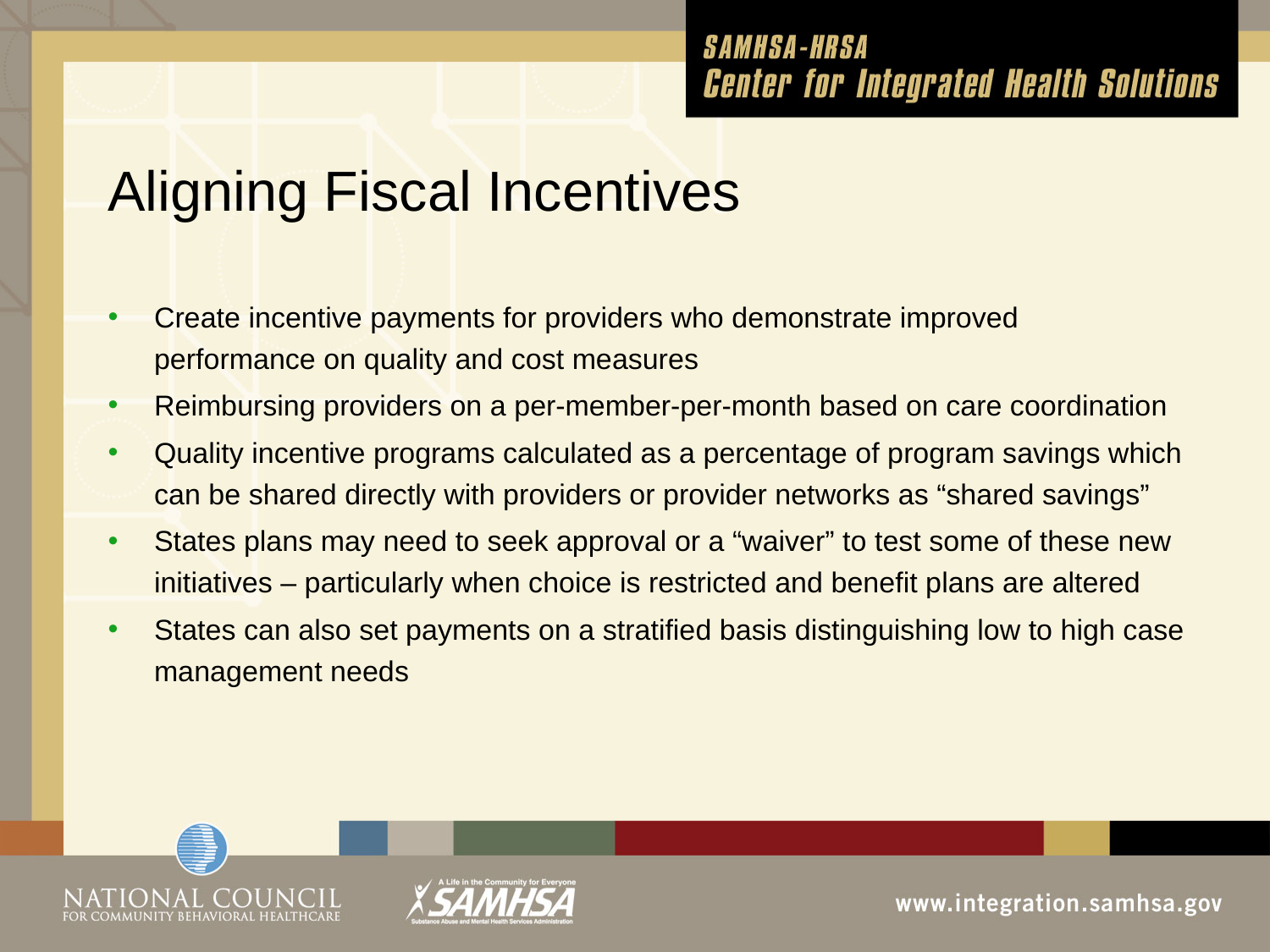

# Aligning Fiscal Incentives
Create incentive payments for providers who demonstrate improved      performance on quality and cost measures
Reimbursing providers on a per-member-per-month based on care coordination
Quality incentive programs calculated as a percentage of program savings which can be shared directly with providers or provider networks as “shared savings”
States plans may need to seek approval or a “waiver” to test some of these new initiatives – particularly when choice is restricted and benefit plans are altered
States can also set payments on a stratified basis distinguishing low to high case management needs